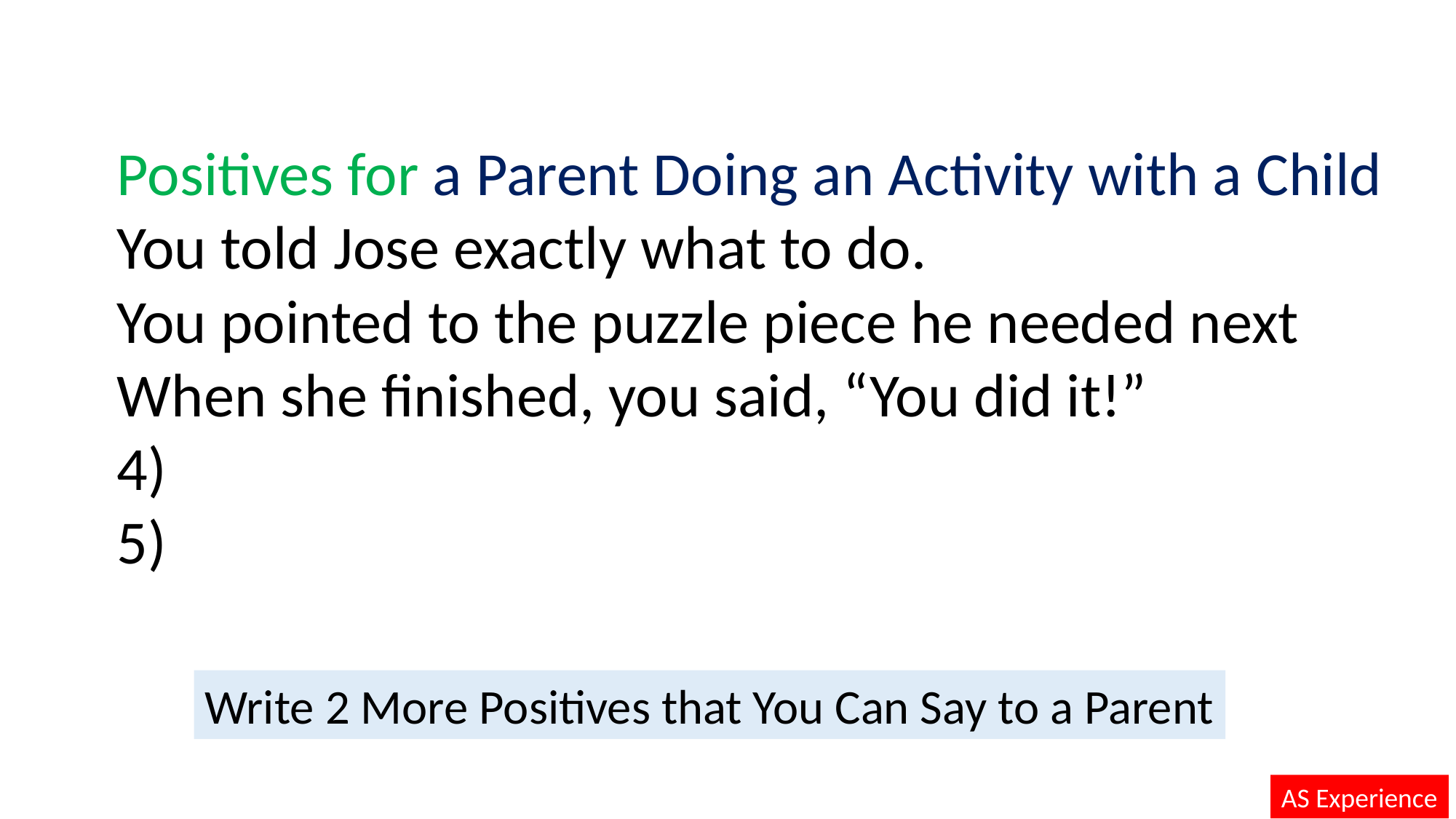

Positives for a Parent Doing an Activity with a Child
You told Jose exactly what to do.
You pointed to the puzzle piece he needed next
When she finished, you said, “You did it!”
4)
5)
Write 2 More Positives that You Can Say to a Parent
AS Experience